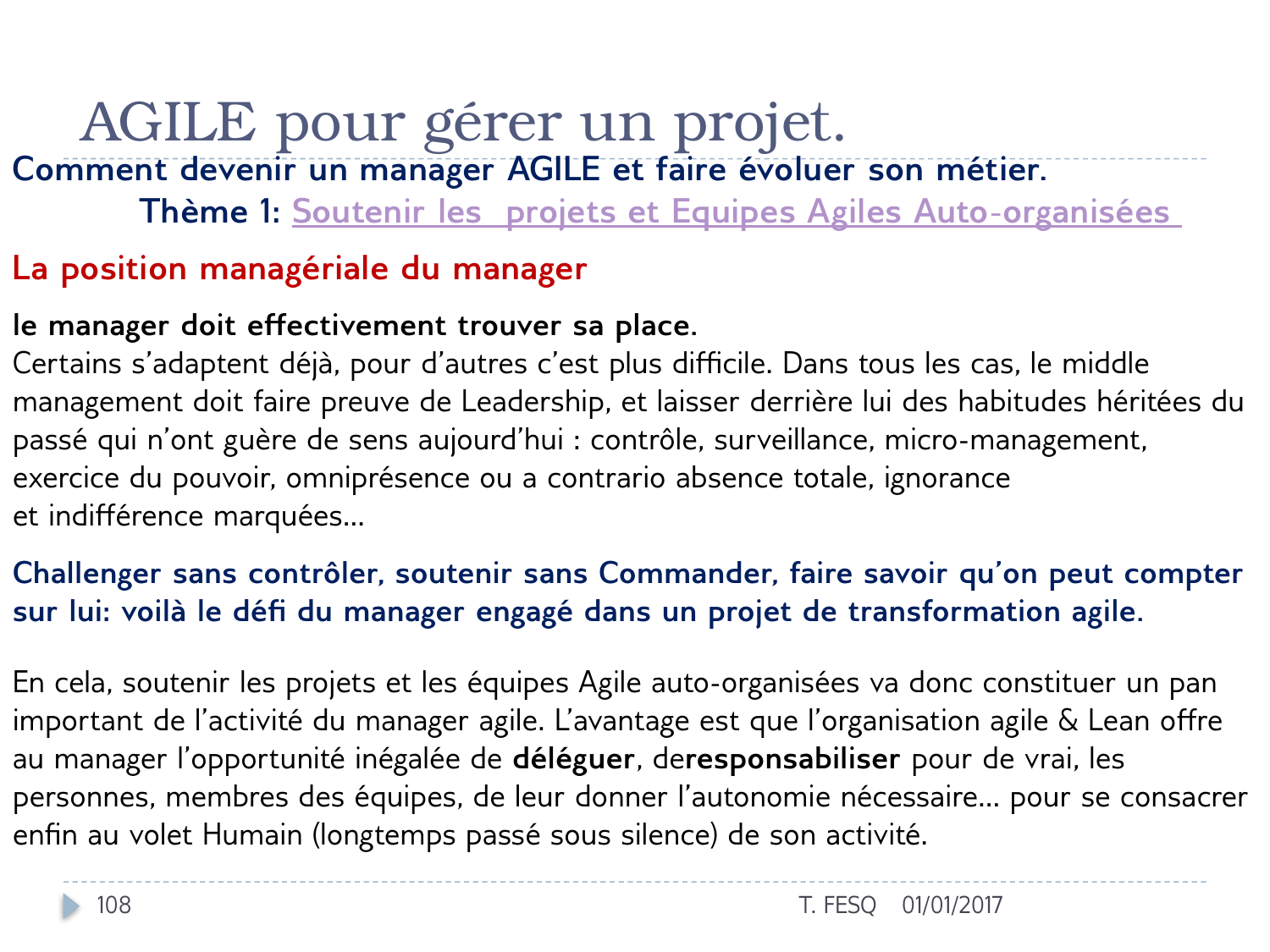

# AGILE pour gérer un projet.
Comment devenir un manager AGILE et faire évoluer son métier.
	Thème 1: Soutenir les  projets et Equipes Agiles Auto-organisées

La position managériale du manager
le manager doit effectivement trouver sa place.
Certains s’adaptent déjà, pour d’autres c’est plus difficile. Dans tous les cas, le middle management doit faire preuve de Leadership, et laisser derrière lui des habitudes héritées du passé qui n’ont guère de sens aujourd’hui : contrôle, surveillance, micro-management, exercice du pouvoir, omniprésence ou a contrario absence totale, ignorance et indifférence marquées…
Challenger sans contrôler, soutenir sans Commander, faire savoir qu’on peut compter sur lui: voilà le défi du manager engagé dans un projet de transformation agile.
En cela, soutenir les projets et les équipes Agile auto-organisées va donc constituer un pan important de l’activité du manager agile. L’avantage est que l’organisation agile & Lean offre au manager l’opportunité inégalée de déléguer, deresponsabiliser pour de vrai, les personnes, membres des équipes, de leur donner l’autonomie nécessaire… pour se consacrer enfin au volet Humain (longtemps passé sous silence) de son activité.
108
T. FESQ
01/01/2017